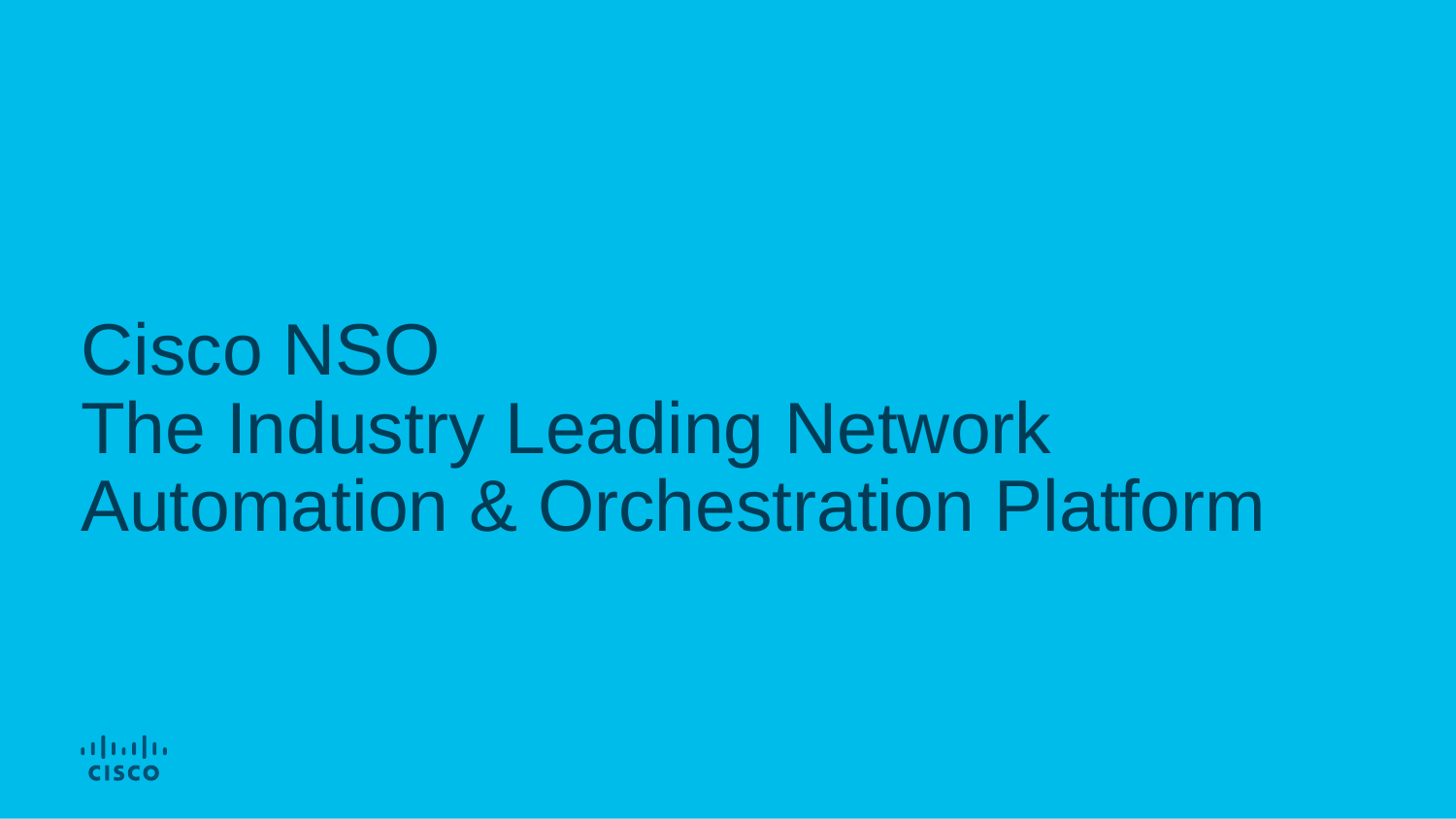

# Cisco NSO The Industry Leading Network Automation & Orchestration Platform